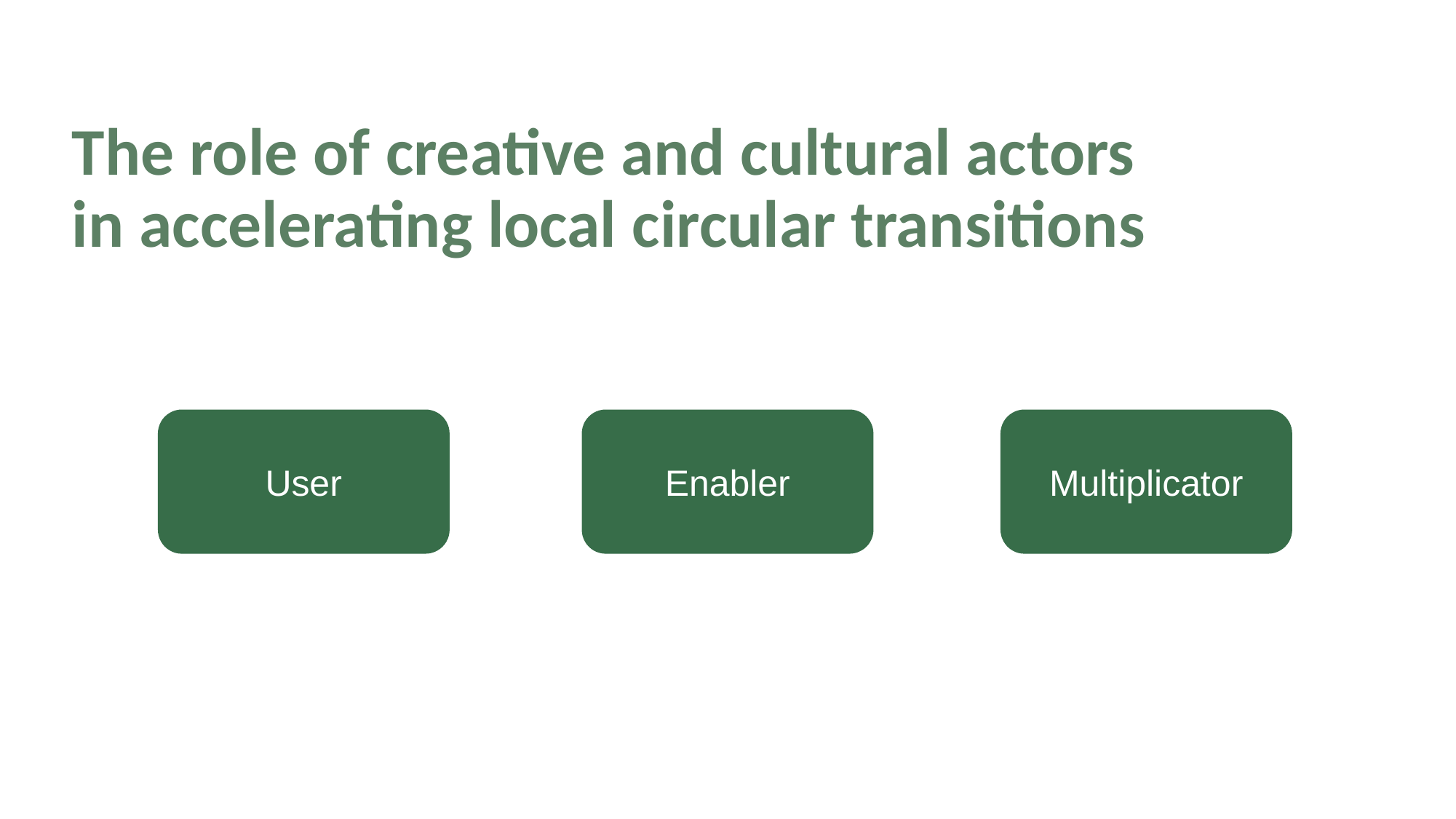

# The role of creative and cultural actors in accelerating local circular transitions
Enabler
User
Multiplicator